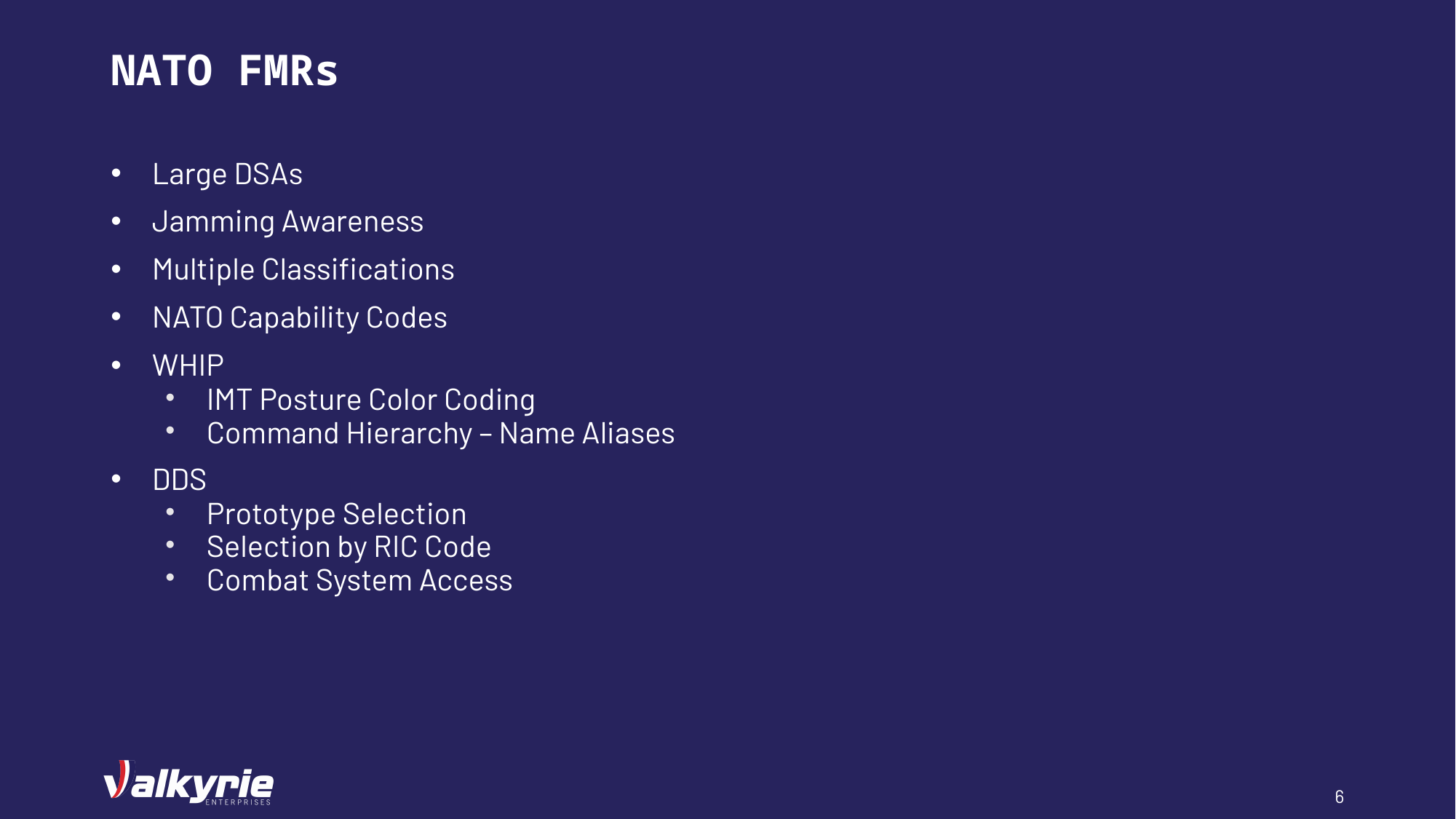

# NATO FMRs
Large DSAs
Jamming Awareness
Multiple Classifications
NATO Capability Codes
WHIP
IMT Posture Color Coding
Command Hierarchy – Name Aliases
DDS
Prototype Selection
Selection by RIC Code
Combat System Access
6